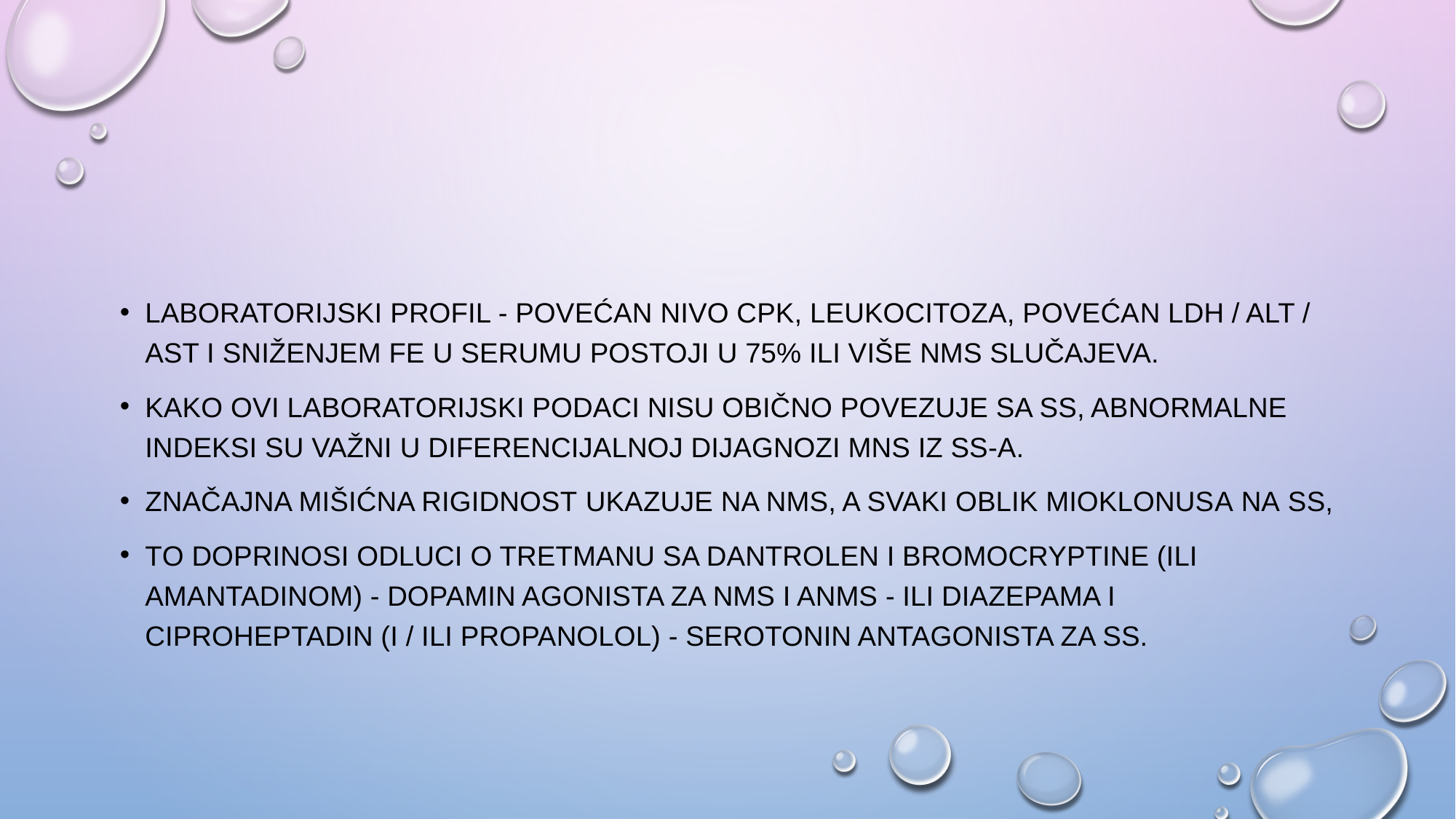

#
Laboratorijski profil - povećan nivo CPK, leukocitoza, povećan LDH / ALT / AST i sniženjem fe u serumu postoji u 75% ili više NMS slučajeva.
Kako ovi laboratorijski podaci nisu obično povezuje sa SS, abnormalne indeksi su važni u diferencijalnoj dijagnozi MNS iz SS-a.
Značajna mišićna rigidnost ukazuje na NMS, a svaki oblik mioklonusa na SS,
To doprinosi odluci o tretmanu sa Dantrolen i bromocryptine (ili amantadinom) - dopamin agonista za NMS i aNMS - ili diazepama i ciproheptadin (i / ili propanolol) - serotonin antagonista za SS.